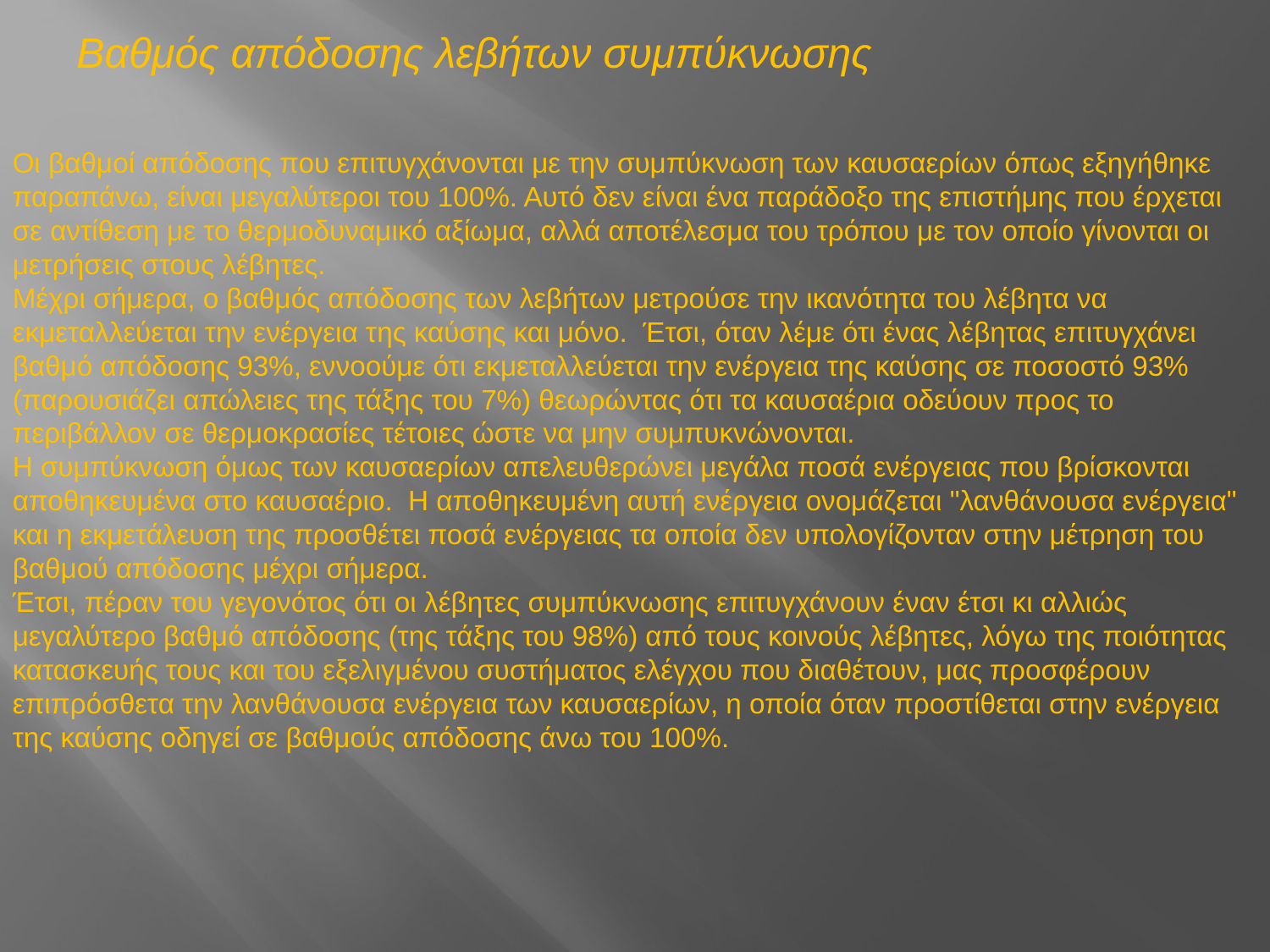

Βαθμός απόδοσης λεβήτων συμπύκνωσης
Οι βαθμοί απόδοσης που επιτυγχάνονται με την συμπύκνωση των καυσαερίων όπως εξηγήθηκε παραπάνω, είναι μεγαλύτεροι του 100%. Αυτό δεν είναι ένα παράδοξο της επιστήμης που έρχεται σε αντίθεση με το θερμοδυναμικό αξίωμα, αλλά αποτέλεσμα του τρόπου με τον οποίο γίνονται οι μετρήσεις στους λέβητες.
Μέχρι σήμερα, ο βαθμός απόδοσης των λεβήτων μετρούσε την ικανότητα του λέβητα να εκμεταλλεύεται την ενέργεια της καύσης και μόνο.  Έτσι, όταν λέμε ότι ένας λέβητας επιτυγχάνει βαθμό απόδοσης 93%, εννοούμε ότι εκμεταλλεύεται την ενέργεια της καύσης σε ποσοστό 93% (παρουσιάζει απώλειες της τάξης του 7%) θεωρώντας ότι τα καυσαέρια οδεύουν προς το περιβάλλον σε θερμοκρασίες τέτοιες ώστε να μην συμπυκνώνονται.
Η συμπύκνωση όμως των καυσαερίων απελευθερώνει μεγάλα ποσά ενέργειας που βρίσκονται αποθηκευμένα στο καυσαέριο.  Η αποθηκευμένη αυτή ενέργεια ονομάζεται "λανθάνουσα ενέργεια" και η εκμετάλευση της προσθέτει ποσά ενέργειας τα οποία δεν υπολογίζονταν στην μέτρηση του βαθμού απόδοσης μέχρι σήμερα.
Έτσι, πέραν του γεγονότος ότι οι λέβητες συμπύκνωσης επιτυγχάνουν έναν έτσι κι αλλιώς μεγαλύτερο βαθμό απόδοσης (της τάξης του 98%) από τους κοινούς λέβητες, λόγω της ποιότητας κατασκευής τους και του εξελιγμένου συστήματος ελέγχου που διαθέτουν, μας προσφέρουν επιπρόσθετα την λανθάνουσα ενέργεια των καυσαερίων, η οποία όταν προστίθεται στην ενέργεια της καύσης οδηγεί σε βαθμούς απόδοσης άνω του 100%.